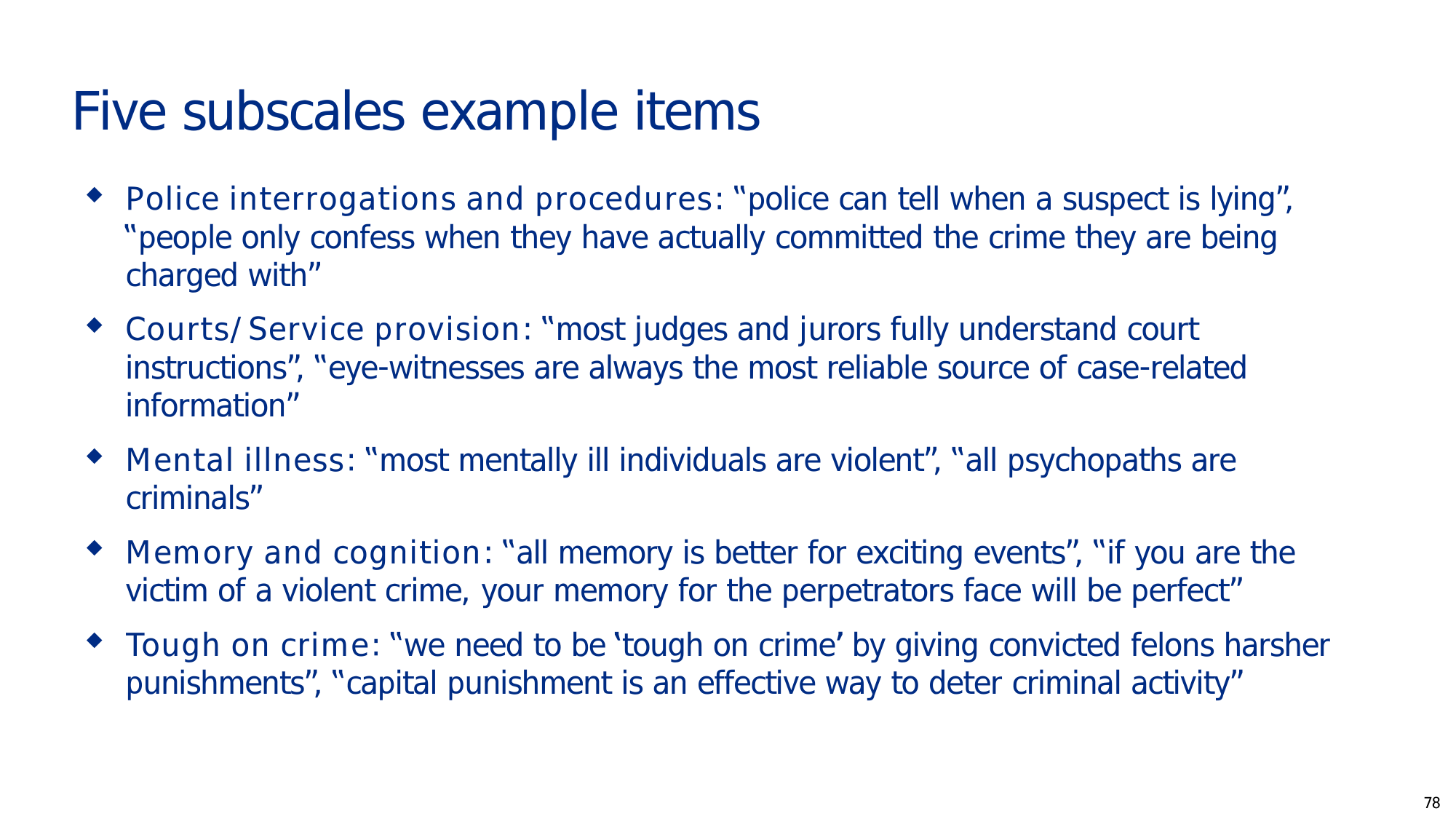

# Five subscales example items
Police interrogations and procedures: “police can tell when a suspect is lying”, “people only confess when they have actually committed the crime they are being charged with”
Courts/Service provision: “most judges and jurors fully understand court instructions”, “eye-witnesses are always the most reliable source of case-related information”
Mental illness: “most mentally ill individuals are violent”, “all psychopaths are criminals”
Memory and cognition: “all memory is better for exciting events”, “if you are the victim of a violent crime, your memory for the perpetrators face will be perfect”
Tough on crime: “we need to be ‘tough on crime’ by giving convicted felons harsher punishments”, “capital punishment is an effective way to deter criminal activity”
78